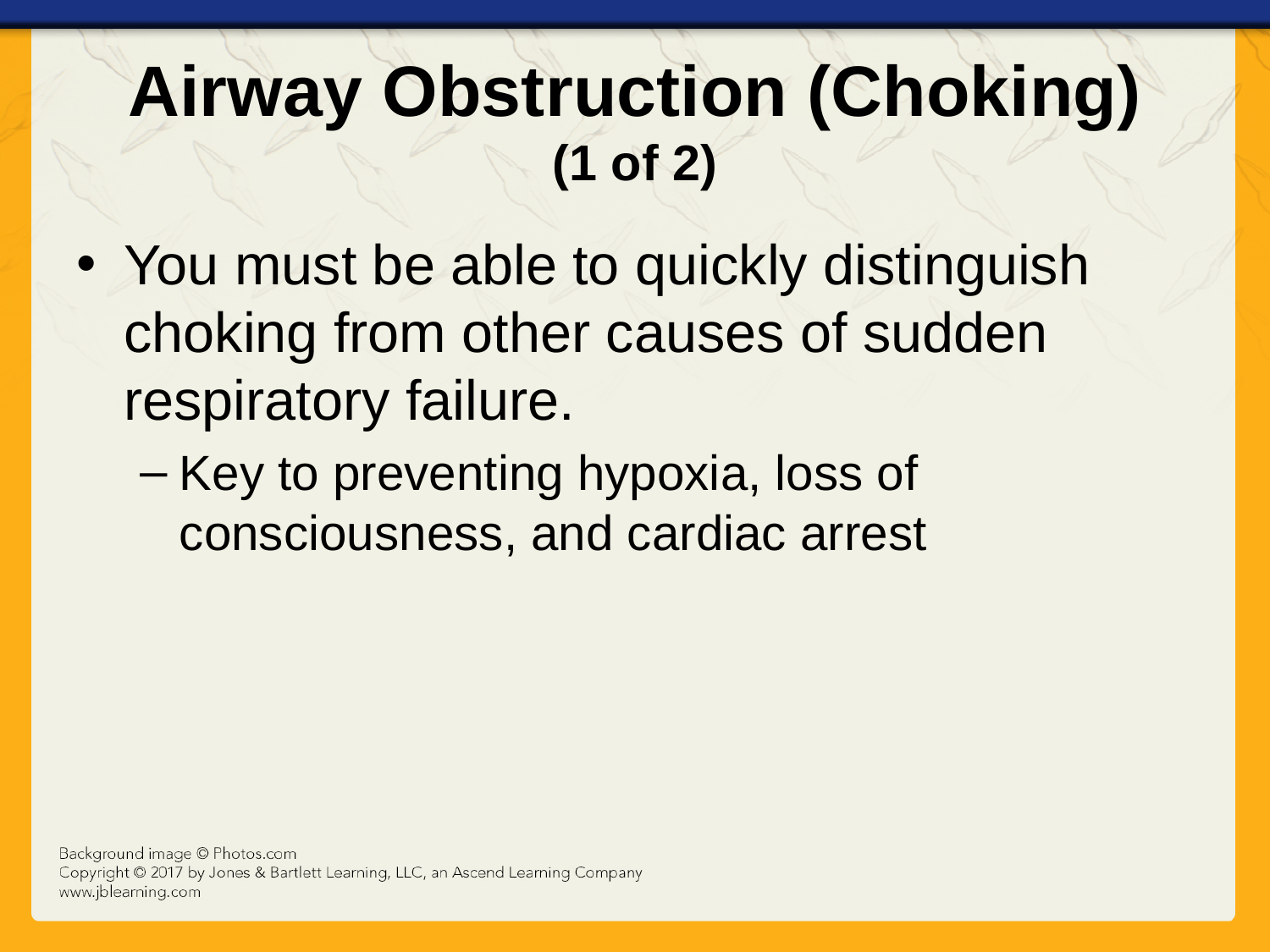

# Airway Obstruction (Choking) (1 of 2)
You must be able to quickly distinguish choking from other causes of sudden respiratory failure.
Key to preventing hypoxia, loss of consciousness, and cardiac arrest